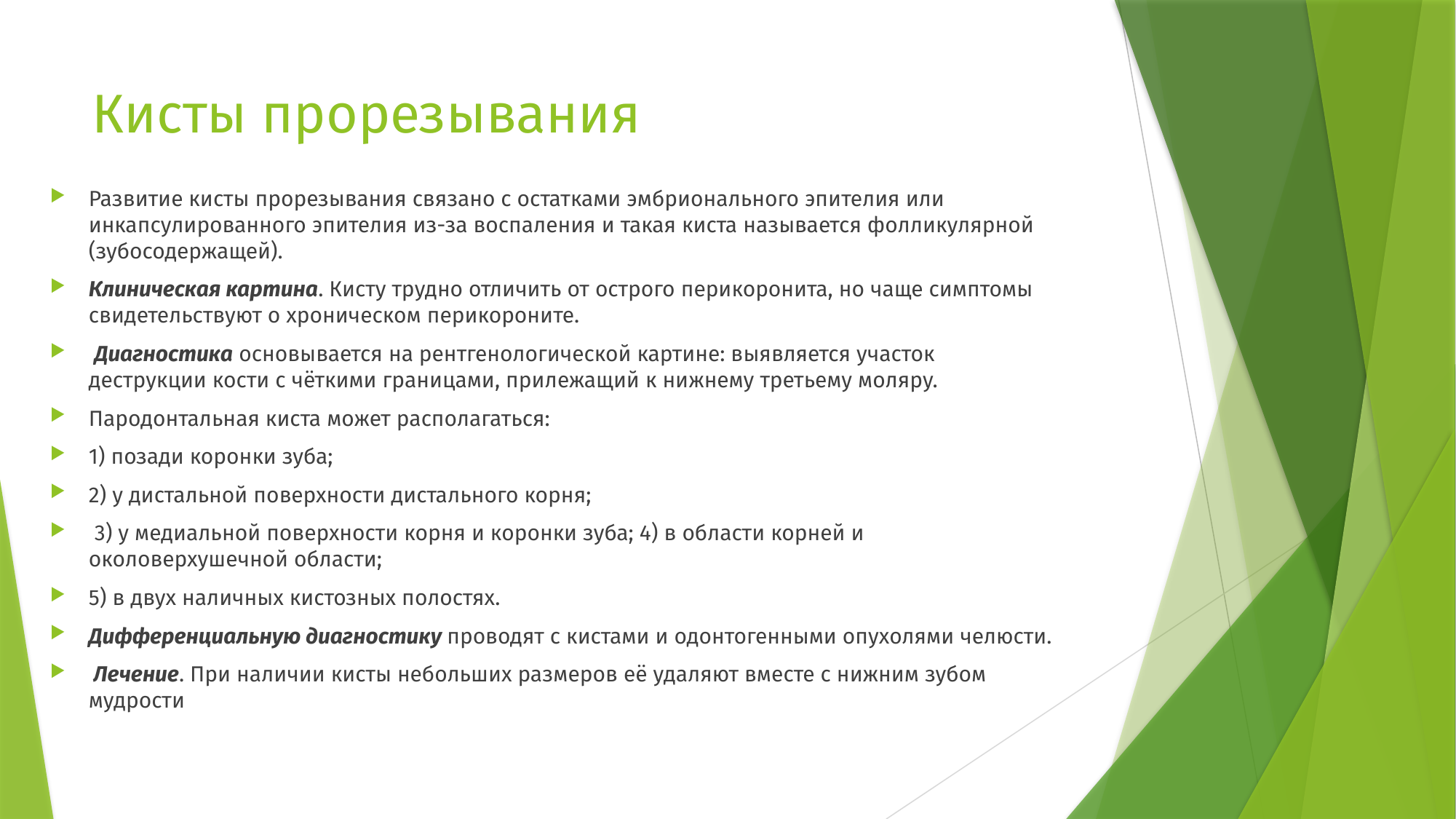

# Кисты прорезывания
Развитие кисты прорезывания связано с остатками эмбрионального эпителия или инкапсулированного эпителия из-за воспаления и такая киста называется фолликулярной (зубосодержащей).
Клиническая картина. Кисту трудно отличить от острого перикоронита, но чаще симптомы свидетельствуют о хроническом перикороните.
 Диагностика основывается на рентгенологической картине: выявляется участок деструкции кости с чёткими границами, прилежащий к нижнему третьему моляру.
Пародонтальная киста может располагаться:
1) позади коронки зуба;
2) у дистальной поверхности дистального корня;
 3) у медиальной поверхности корня и коронки зуба; 4) в области корней и околоверхушечной области;
5) в двух наличных кистозных полостях.
Дифференциальную диагностику проводят с кистами и одонтогенными опухолями челюсти.
 Лечение. При наличии кисты небольших размеров её удаляют вместе с нижним зубом мудрости